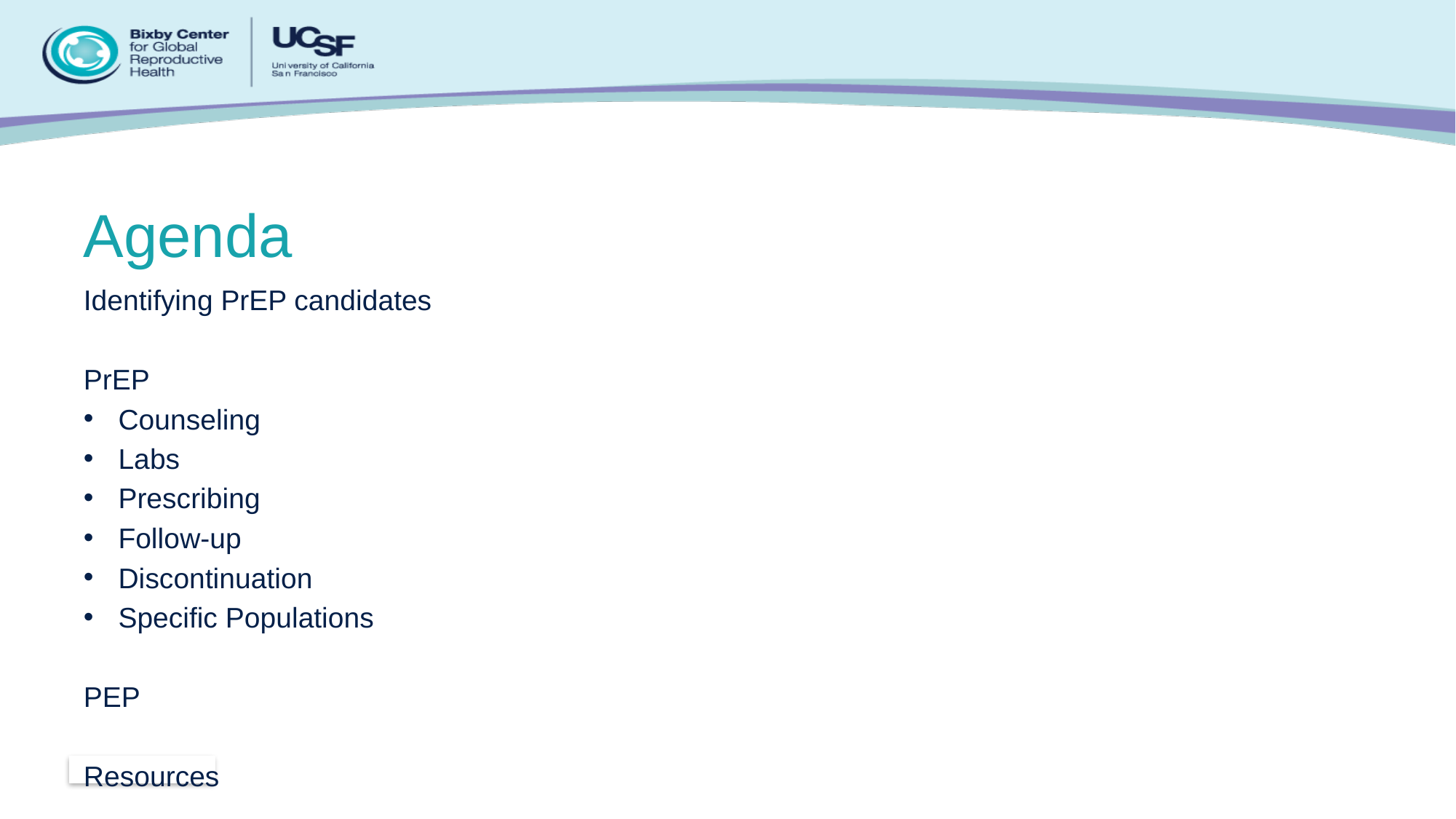

# Agenda
Identifying PrEP candidates

PrEP
Counseling
Labs
Prescribing
Follow-up
Discontinuation
Specific Populations

PEP

Resources